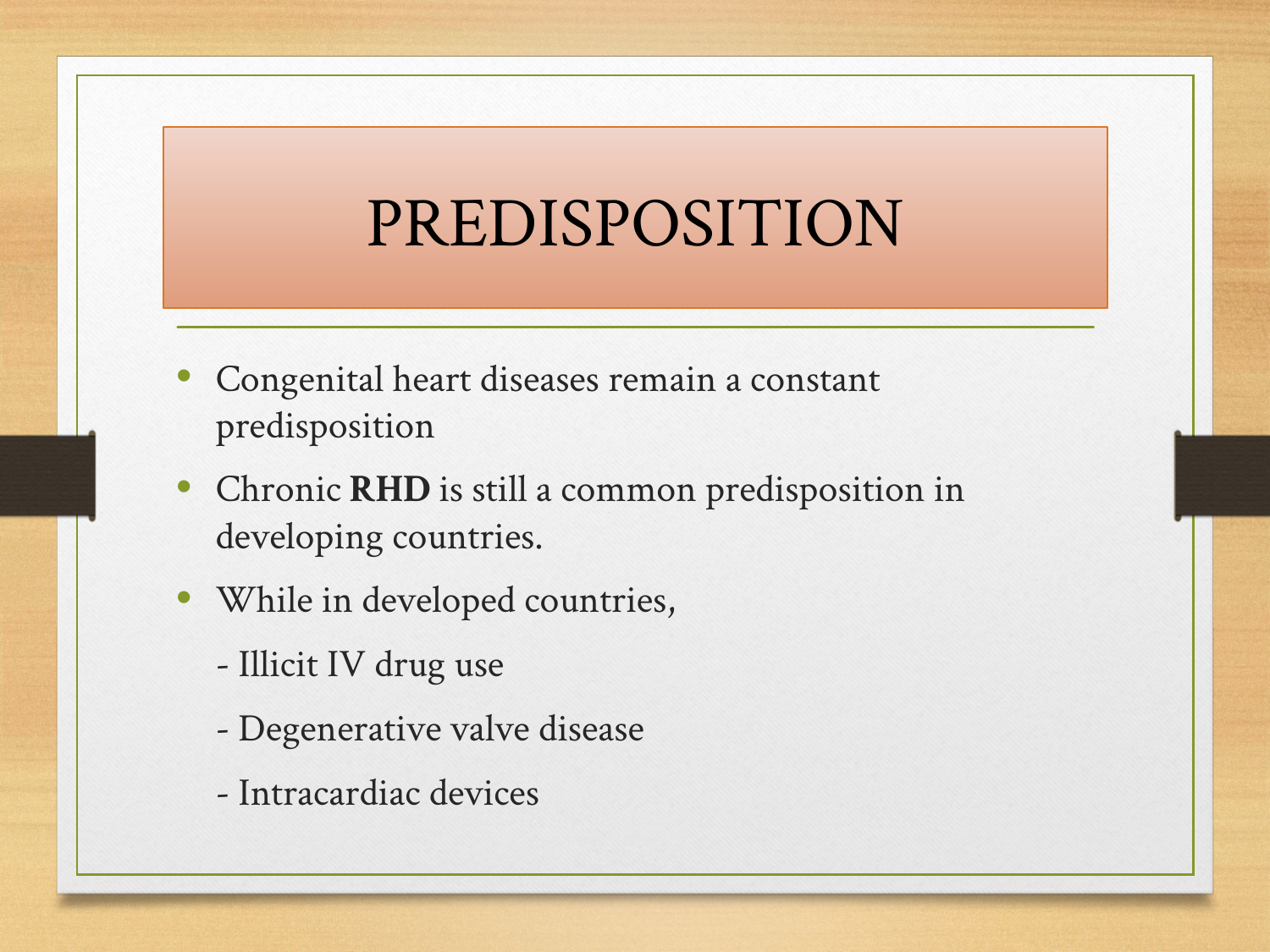

# PREDISPOSITION
Congenital heart diseases remain a constant predisposition
Chronic RHD is still a common predisposition in developing countries.
While in developed countries,
		- Illicit IV drug use
		- Degenerative valve disease
		- Intracardiac devices